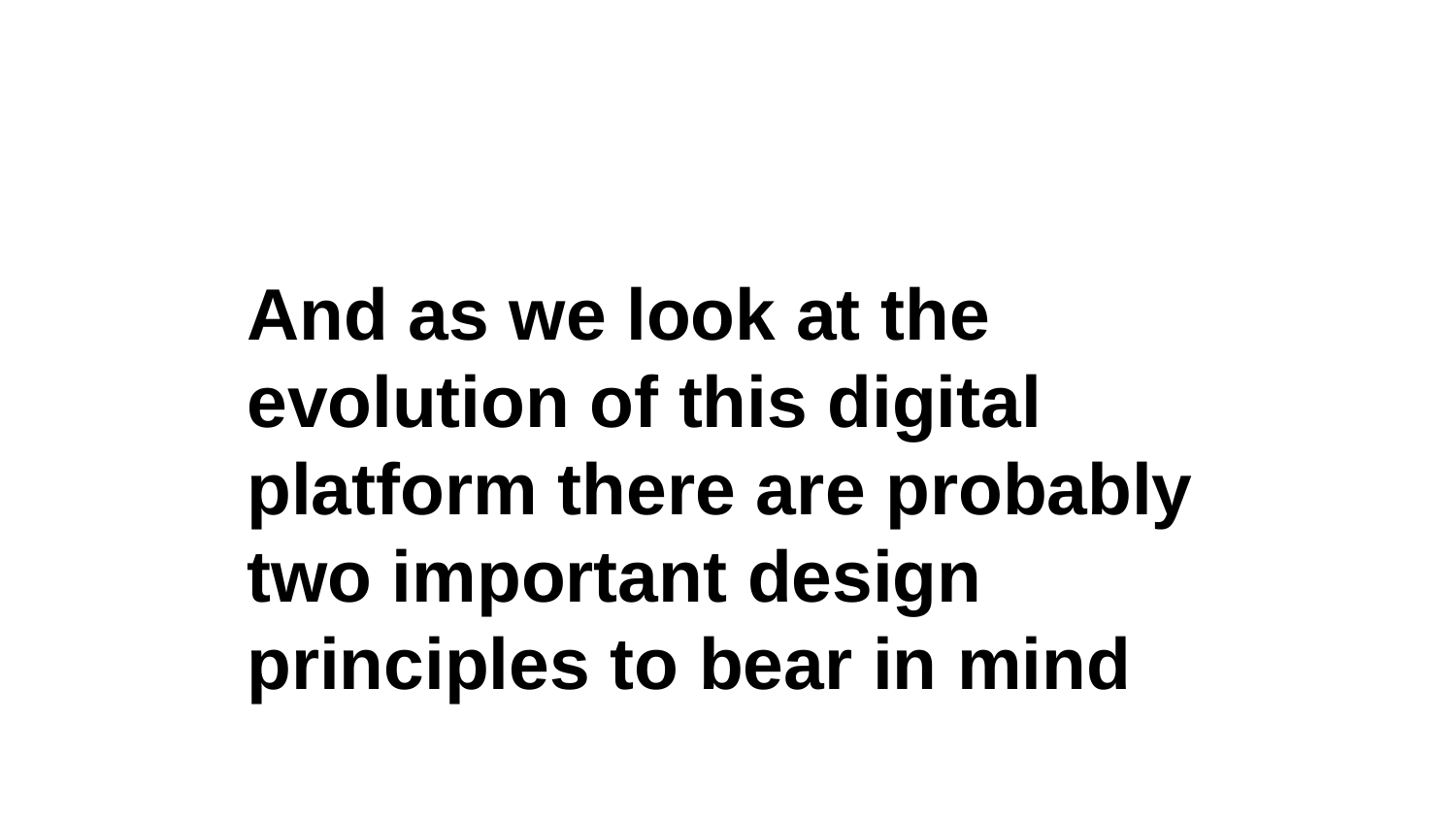

And as we look at the evolution of this digital platform there are probably two important design principles to bear in mind